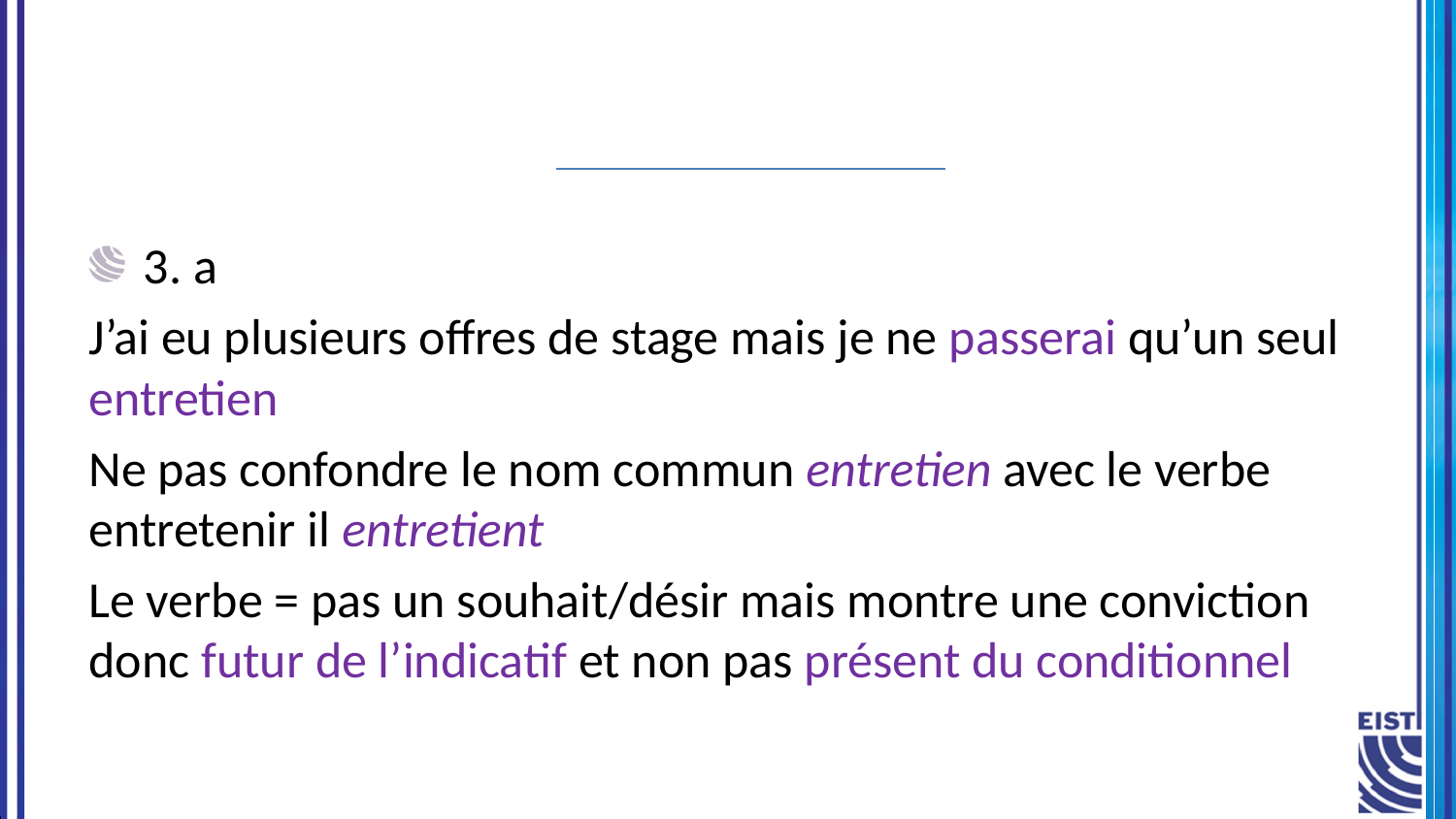

#
3. a
J’ai eu plusieurs offres de stage mais je ne passerai qu’un seul entretien
Ne pas confondre le nom commun entretien avec le verbe entretenir il entretient
Le verbe = pas un souhait/désir mais montre une conviction donc futur de l’indicatif et non pas présent du conditionnel